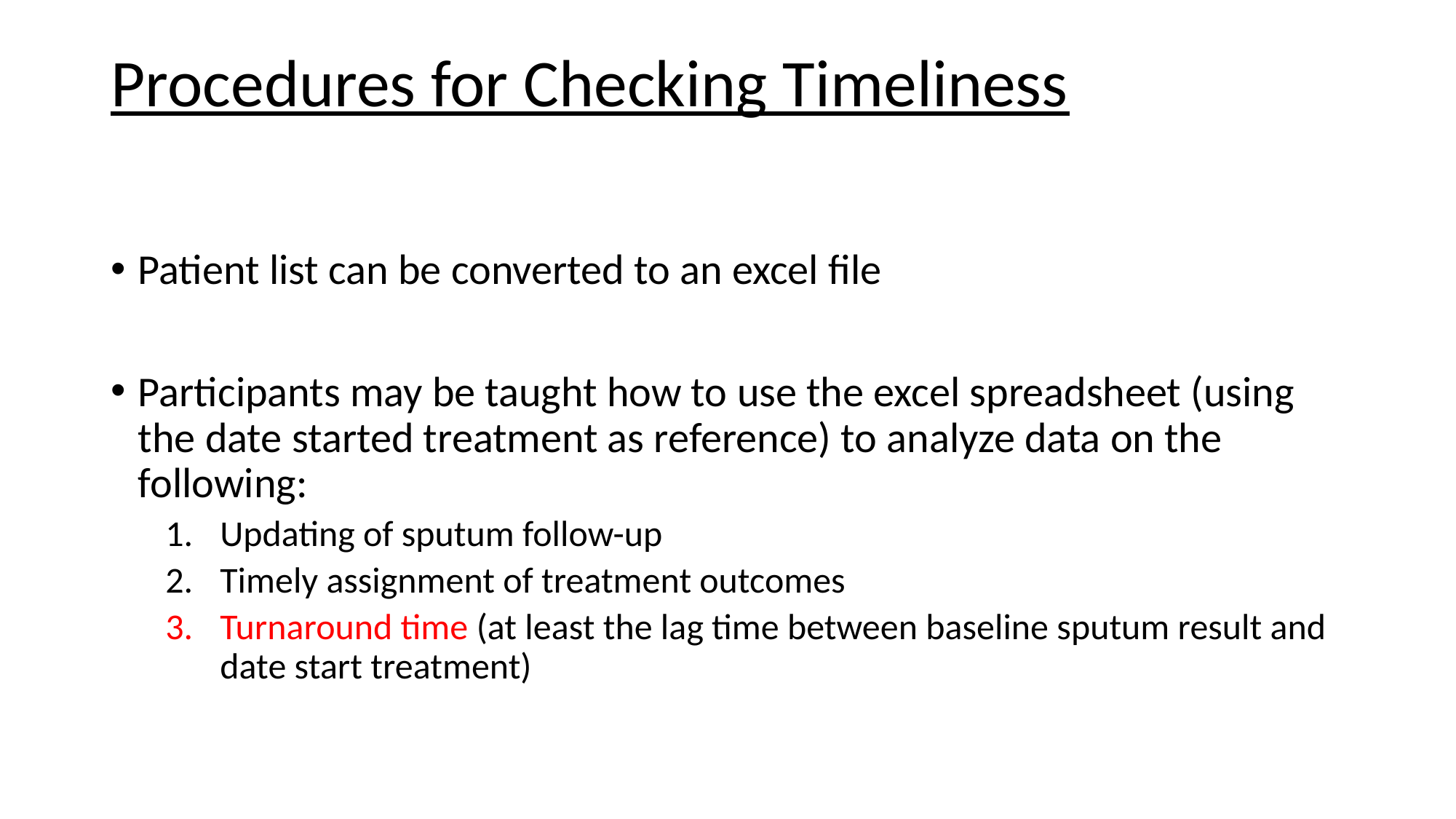

# Procedures for Checking Timeliness
Patient list can be converted to an excel file

Participants may be taught how to use the excel spreadsheet (using the date started treatment as reference) to analyze data on the following:
Updating of sputum follow-up
Timely assignment of treatment outcomes
Turnaround time (at least the lag time between baseline sputum result and date start treatment)